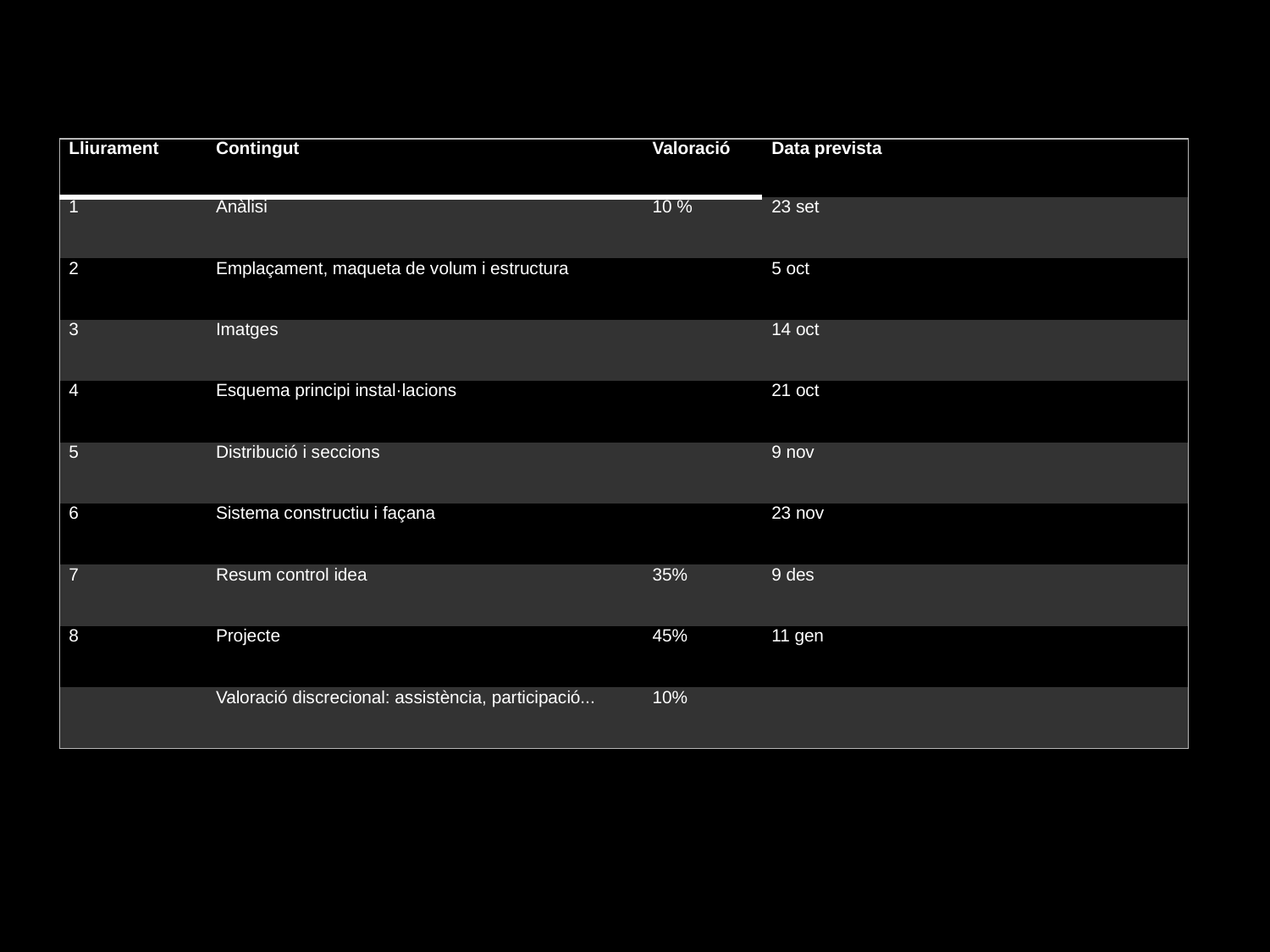

| Lliurament | Contingut | Valoració | Data prevista |
| --- | --- | --- | --- |
| 1 | Anàlisi | 10 % | 23 set |
| 2 | Emplaçament, maqueta de volum i estructura |  | 5 oct |
| 3 | Imatges |  | 14 oct |
| 4 | Esquema principi instal·lacions |  | 21 oct |
| 5 | Distribució i seccions |  | 9 nov |
| 6 | Sistema constructiu i façana |  | 23 nov |
| 7 | Resum control idea | 35% | 9 des |
| 8 | Projecte | 45% | 11 gen |
|  | Valoració discrecional: assistència, participació... | 10% |  |